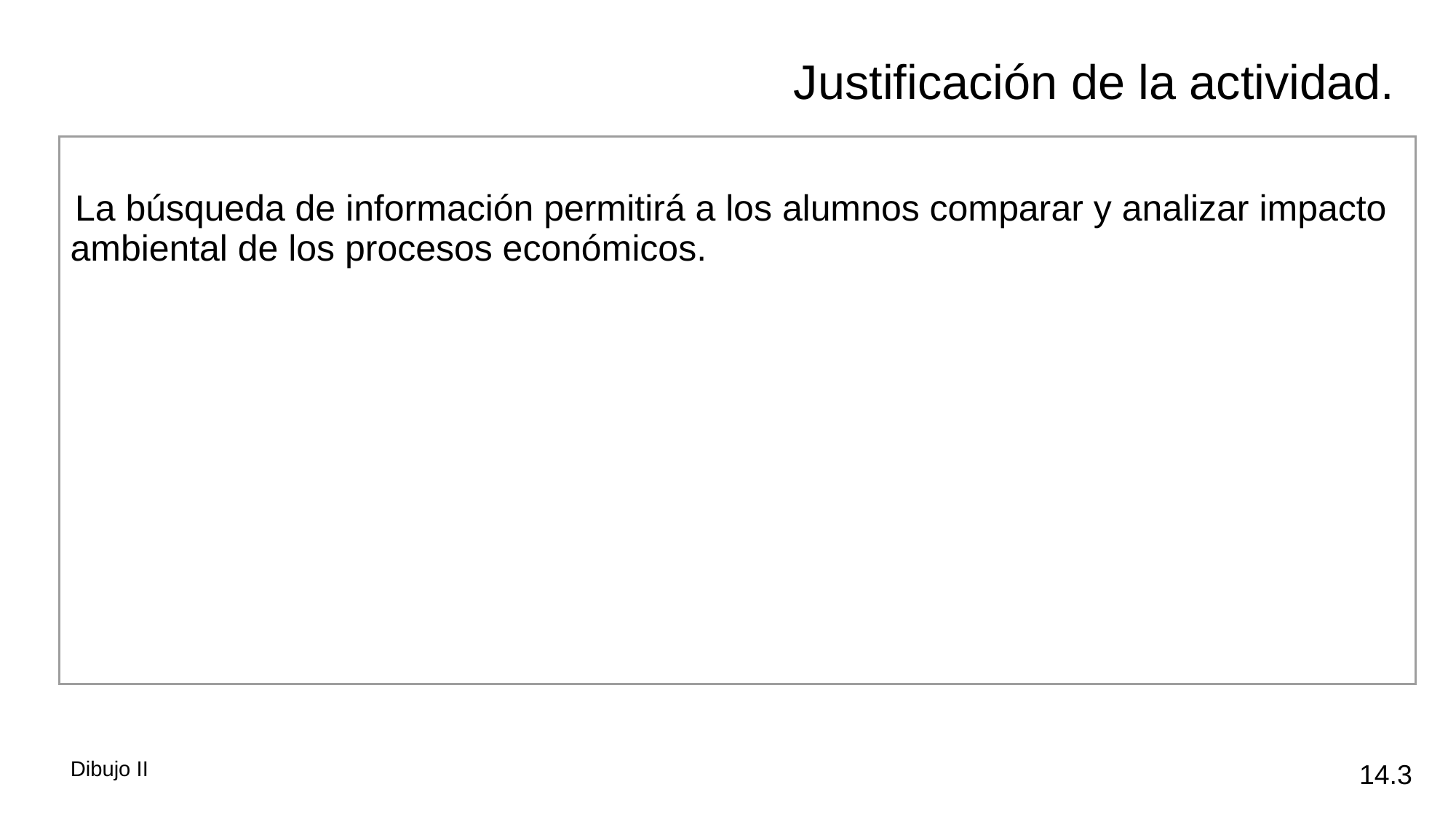

Justificación de la actividad.

| La búsqueda de información permitirá a los alumnos comparar y analizar impacto ambiental de los procesos económicos. |
| --- |
14.3
Dibujo II